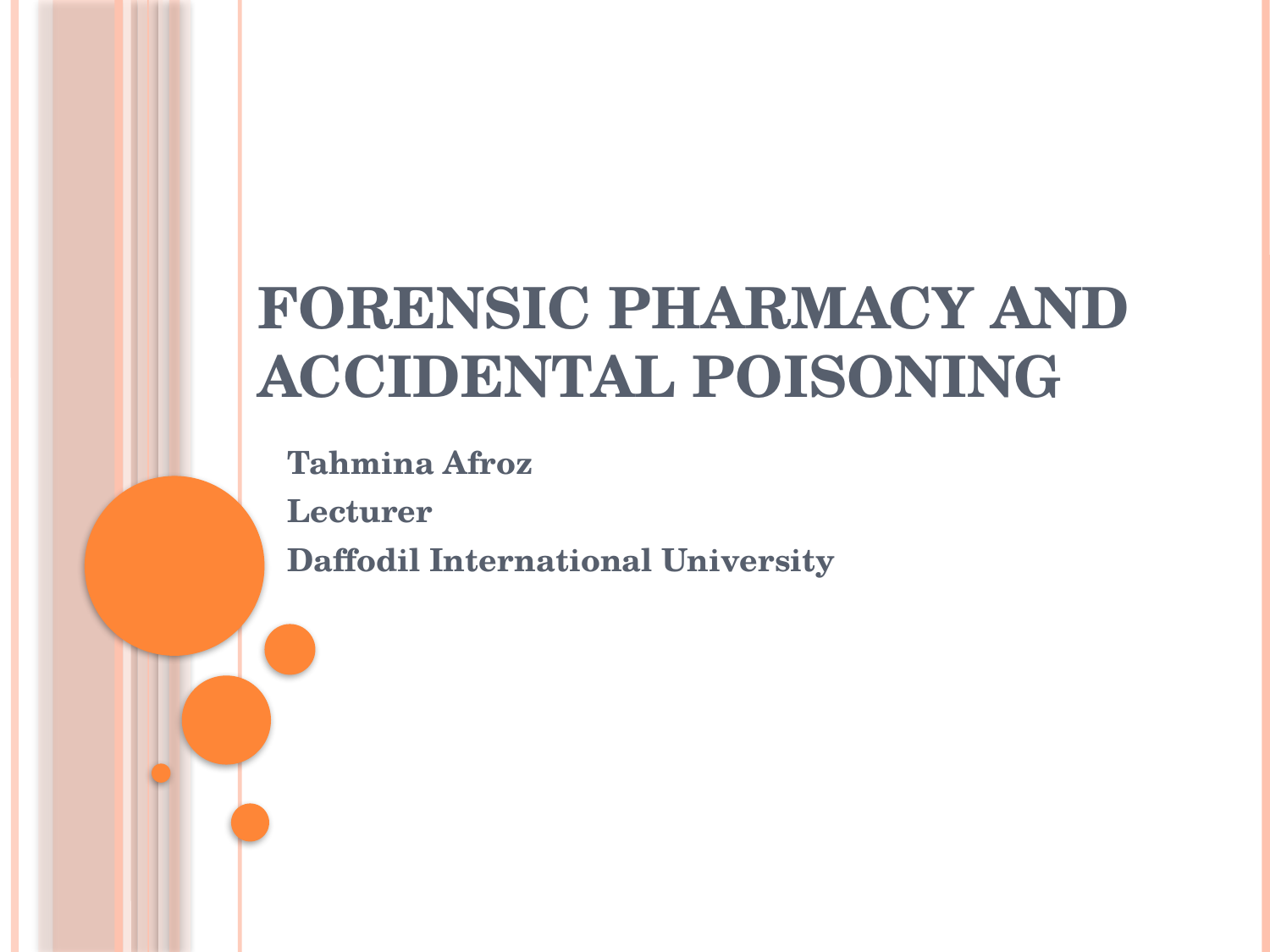

# Forensic Pharmacy and Accidental Poisoning
Tahmina Afroz
Lecturer
Daffodil International University